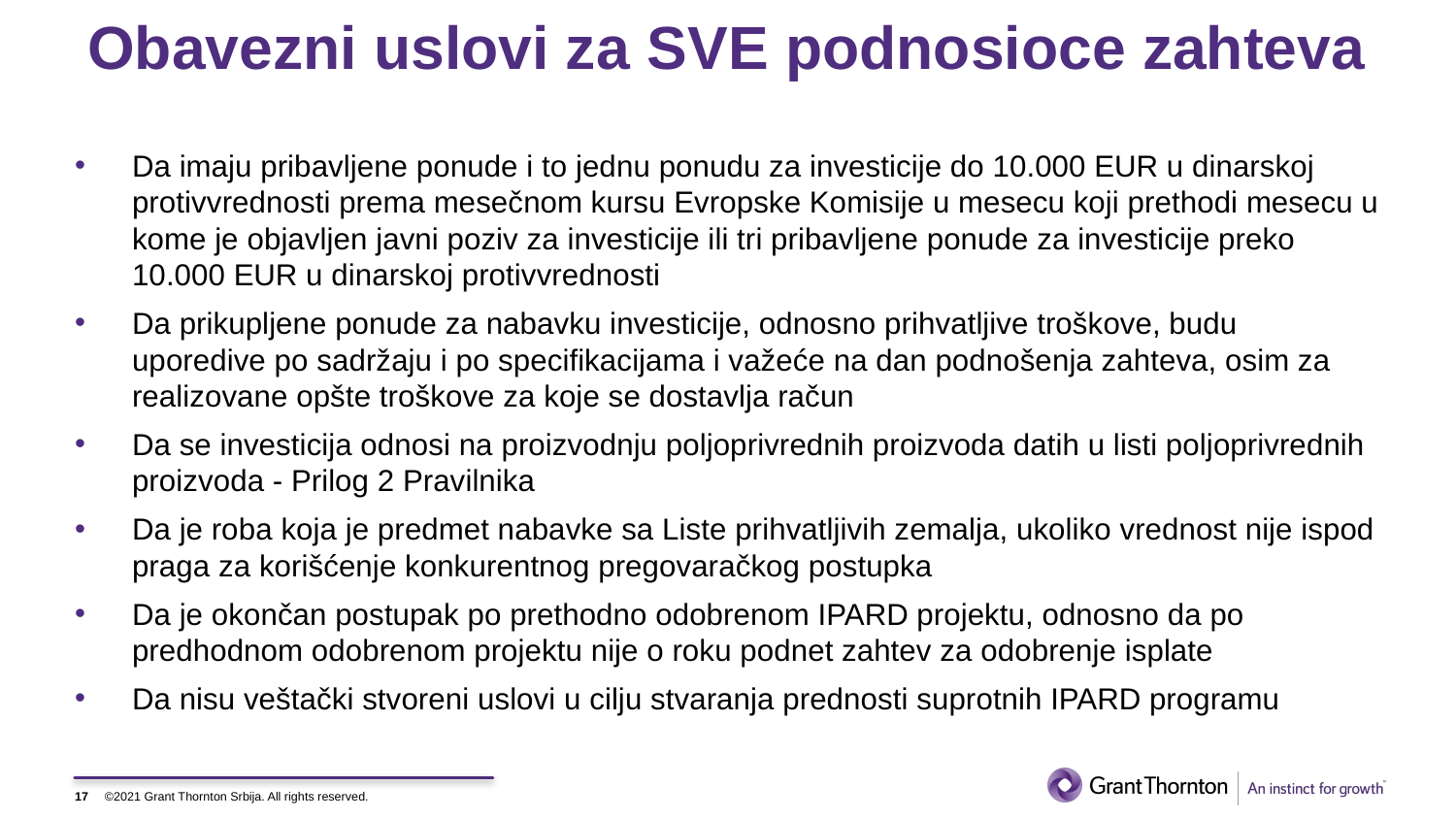

# Obavezni uslovi za SVE podnosioce zahteva

Da imaju pribavljene ponude i to jednu ponudu za investicije do 10.000 EUR u dinarskoj protivvrednosti prema mesečnom kursu Evropske Komisije u mesecu koji prethodi mesecu u kome je objavljen javni poziv za investicije ili tri pribavljene ponude za investicije preko 10.000 EUR u dinarskoj protivvrednosti
Da prikupljene ponude za nabavku investicije, odnosno prihvatljive troškove, budu uporedive po sadržaju i po specifikacijama i važeće na dan podnošenja zahteva, osim za realizovane opšte troškove za koje se dostavlja račun
Da se investicija odnosi na proizvodnju poljoprivrednih proizvoda datih u listi poljoprivrednih proizvoda - Prilog 2 Pravilnika
Da je roba koja je predmet nabavke sa Liste prihvatljivih zemalja, ukoliko vrednost nije ispod praga za korišćenje konkurentnog pregovaračkog postupka
Da je okončan postupak po prethodno odobrenom IPARD projektu, odnosno da po predhodnom odobrenom projektu nije o roku podnet zahtev za odobrenje isplate
Da nisu veštački stvoreni uslovi u cilju stvaranja prednosti suprotnih IPARD programu

17